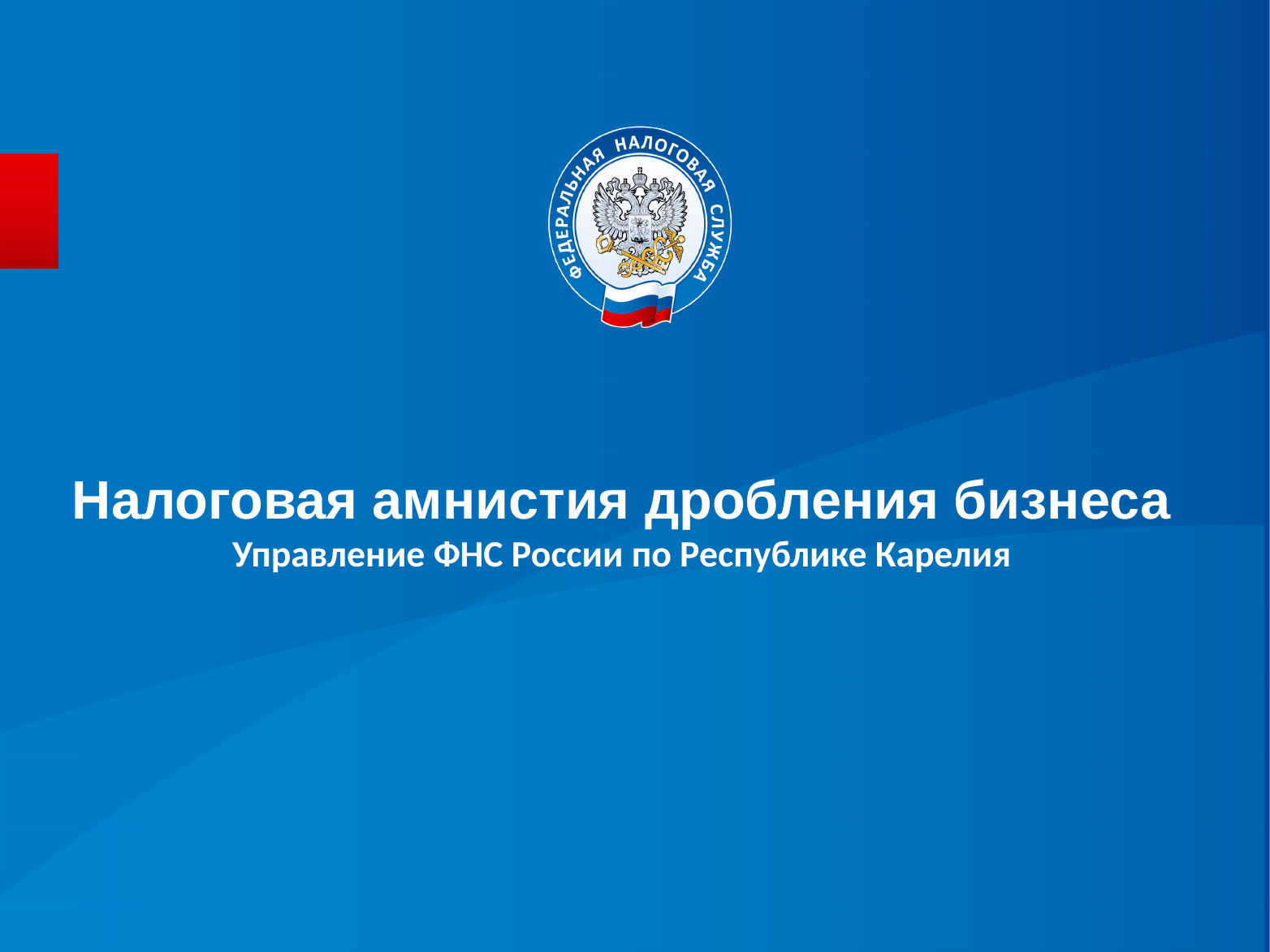

Налоговая амнистия дробления бизнеса
Управление ФНС России по Республике Карелия